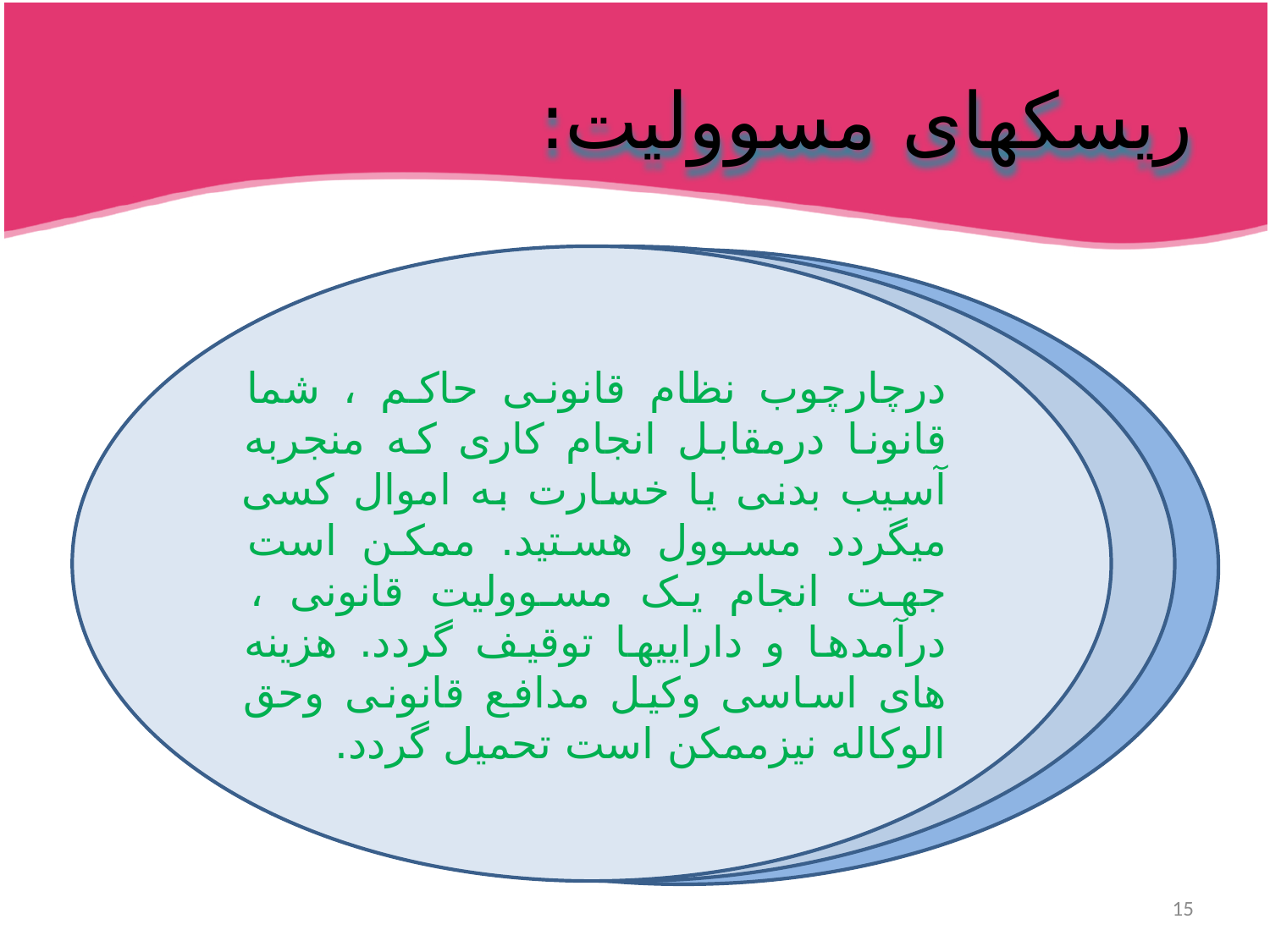

# ریسکهای مسوولیت:

درچارچوب نظام قانونی حاکم ، شما قانونا درمقابل انجام کاری که منجربه آسیب بدنی یا خسارت به اموال کسی میگردد مسوول هستید. ممکن است جهت انجام یک مسوولیت قانونی ، درآمدها و داراییها توقیف گردد. هزینه های اساسی وکیل مدافع قانونی وحق الوکاله نیزممکن است تحمیل گردد.

15